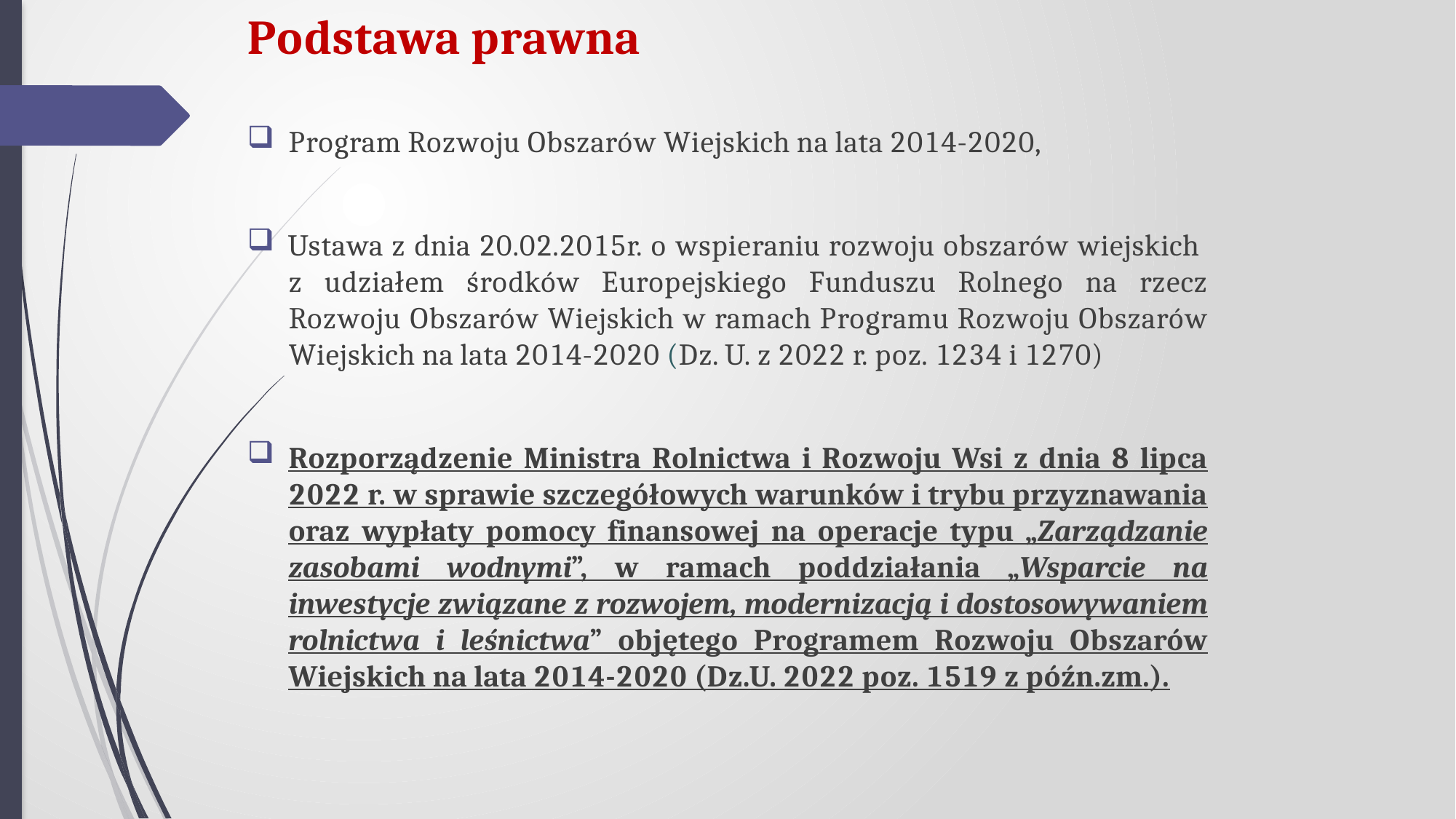

# Podstawa prawna
Program Rozwoju Obszarów Wiejskich na lata 2014-2020,

Ustawa z dnia 20.02.2015r. o wspieraniu rozwoju obszarów wiejskich
z udziałem środków Europejskiego Funduszu Rolnego na rzecz Rozwoju Obszarów Wiejskich w ramach Programu Rozwoju Obszarów Wiejskich na lata 2014-2020 (Dz. U. z 2022 r. poz. 1234 i 1270)

Rozporządzenie Ministra Rolnictwa i Rozwoju Wsi z dnia 8 lipca 2022 r. w sprawie szczegółowych warunków i trybu przyznawania oraz wypłaty pomocy finansowej na operacje typu „Zarządzanie zasobami wodnymi”, w ramach poddziałania „Wsparcie na inwestycje związane z rozwojem, modernizacją i dostosowywaniem rolnictwa i leśnictwa” objętego Programem Rozwoju Obszarów Wiejskich na lata 2014-2020 (Dz.U. 2022 poz. 1519 z późn.zm.).